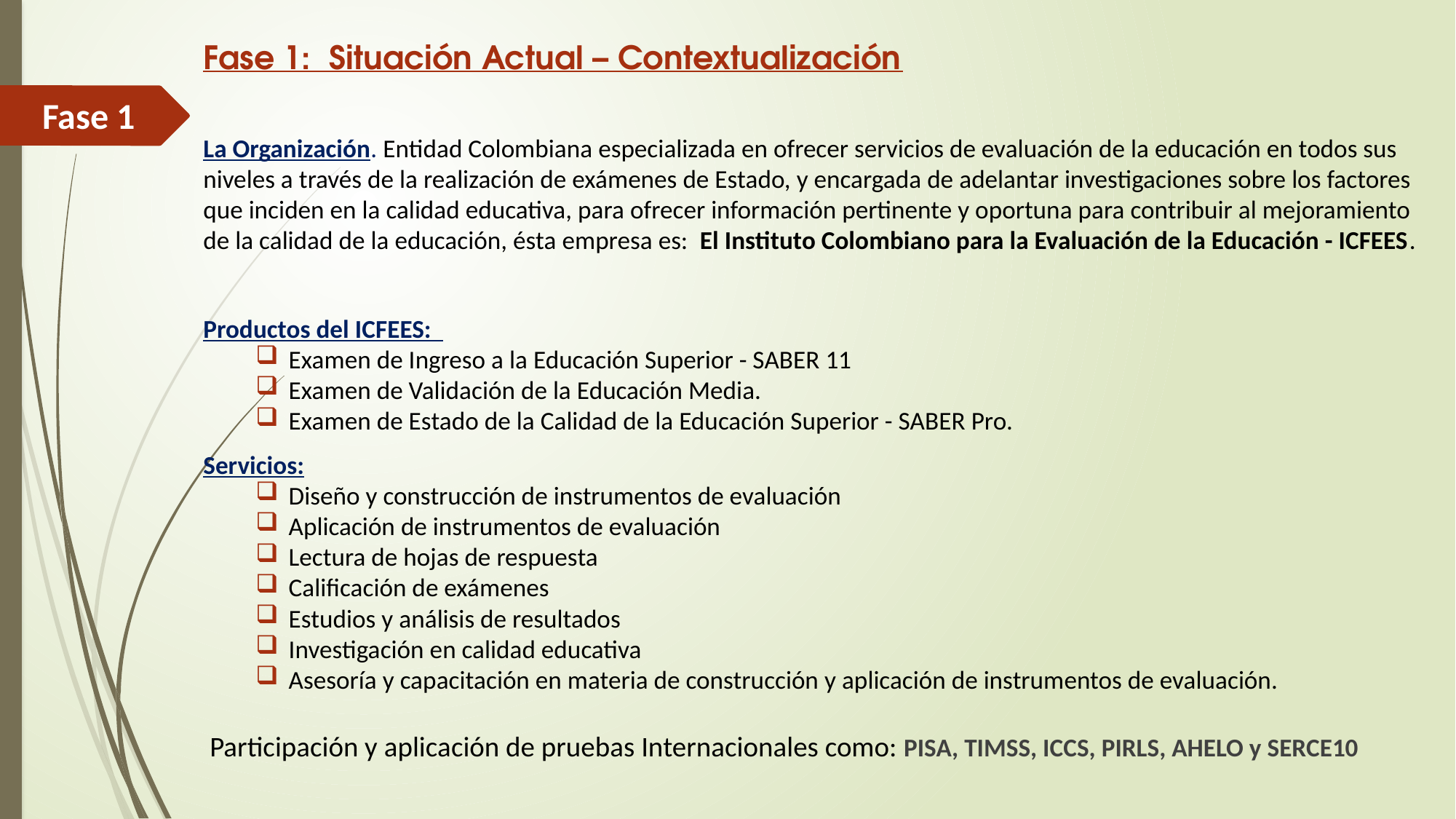

Fase 1:  Situación Actual – Contextualización

La Organización. Entidad Colombiana especializada en ofrecer servicios de evaluación de la educación en todos sus niveles a través de la realización de exámenes de Estado, y encargada de adelantar investigaciones sobre los factores que inciden en la calidad educativa, para ofrecer información pertinente y oportuna para contribuir al mejoramiento de la calidad de la educación, ésta empresa es:  El Instituto Colombiano para la Evaluación de la Educación - ICFEES.

Productos del ICFEES:
Examen de Ingreso a la Educación Superior - SABER 11
Examen de Validación de la Educación Media.
Examen de Estado de la Calidad de la Educación Superior - SABER Pro.
Servicios:
Diseño y construcción de instrumentos de evaluación
Aplicación de instrumentos de evaluación
Lectura de hojas de respuesta
Calificación de exámenes
Estudios y análisis de resultados
Investigación en calidad educativa
Asesoría y capacitación en materia de construcción y aplicación de instrumentos de evaluación.

Participación y aplicación de pruebas Internacionales como: PISA, TIMSS, ICCS, PIRLS, AHELO y SERCE10

# Fase 1